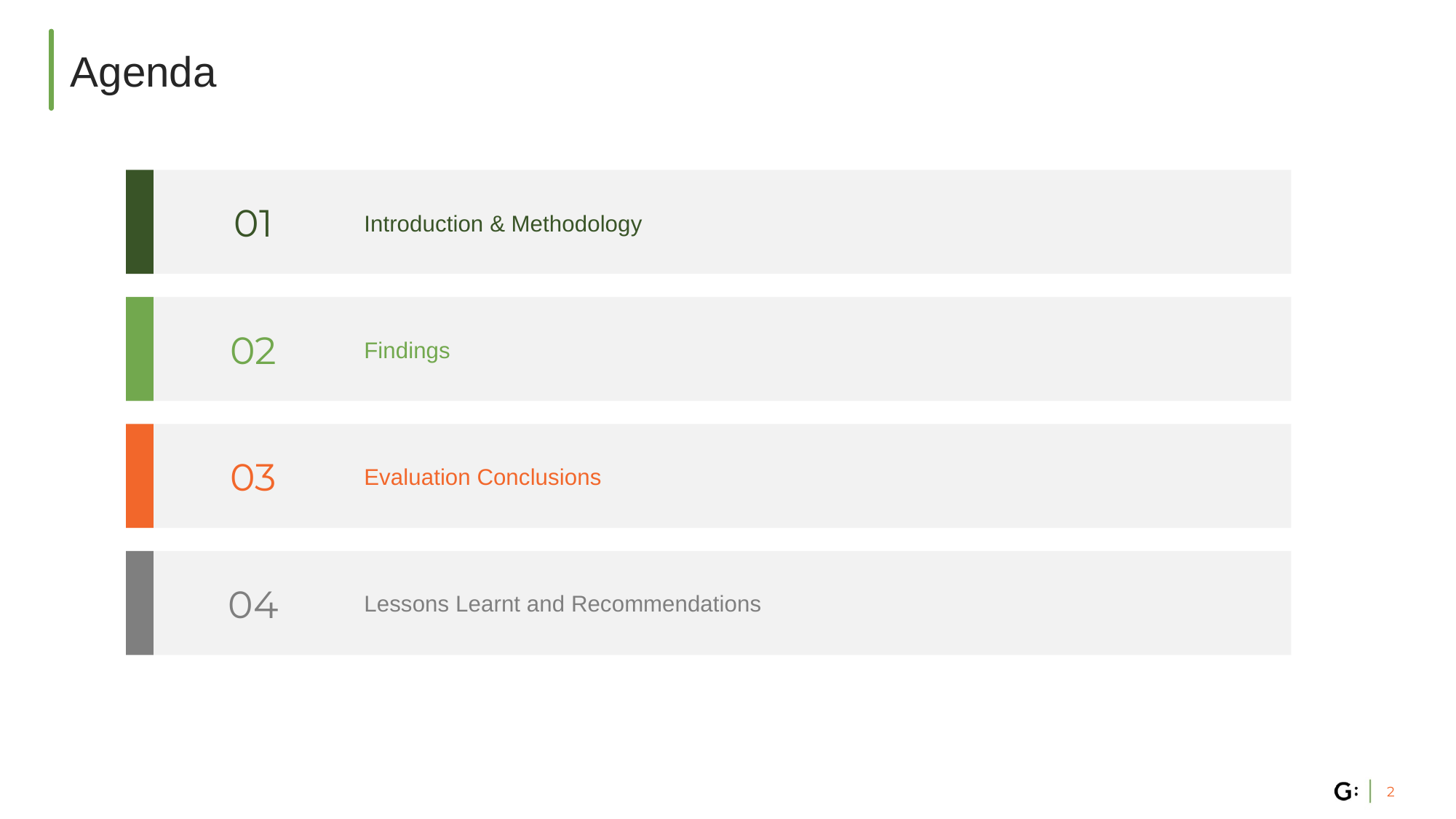

# Agenda

01
Introduction & Methodology

02
Findings

03
Evaluation Conclusions

04
Lessons Learnt and Recommendations
2